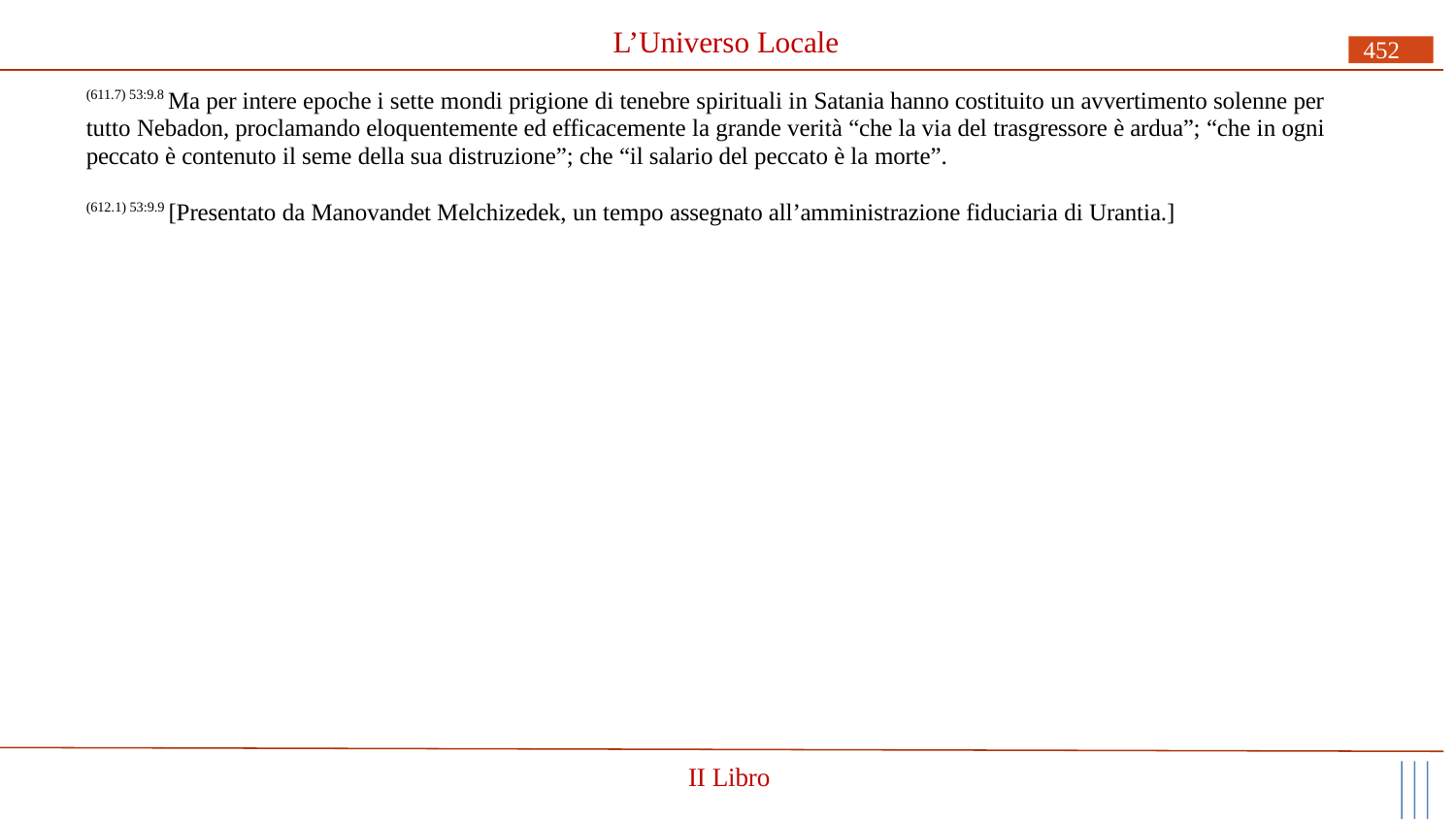

# L’Universo Locale
452

(611.7) 53:9.8 Ma per intere epoche i sette mondi prigione di tenebre spirituali in Satania hanno costituito un avvertimento solenne per  tutto Nebadon, proclamando eloquentemente ed efficacemente la grande verità “che la via del trasgressore è ardua”; “che in ogni  peccato è contenuto il seme della sua distruzione”; che “il salario del peccato è la morte”.

(612.1) 53:9.9 [Presentato da Manovandet Melchizedek, un tempo assegnato all’amministrazione fiduciaria di Urantia.]

II Libro